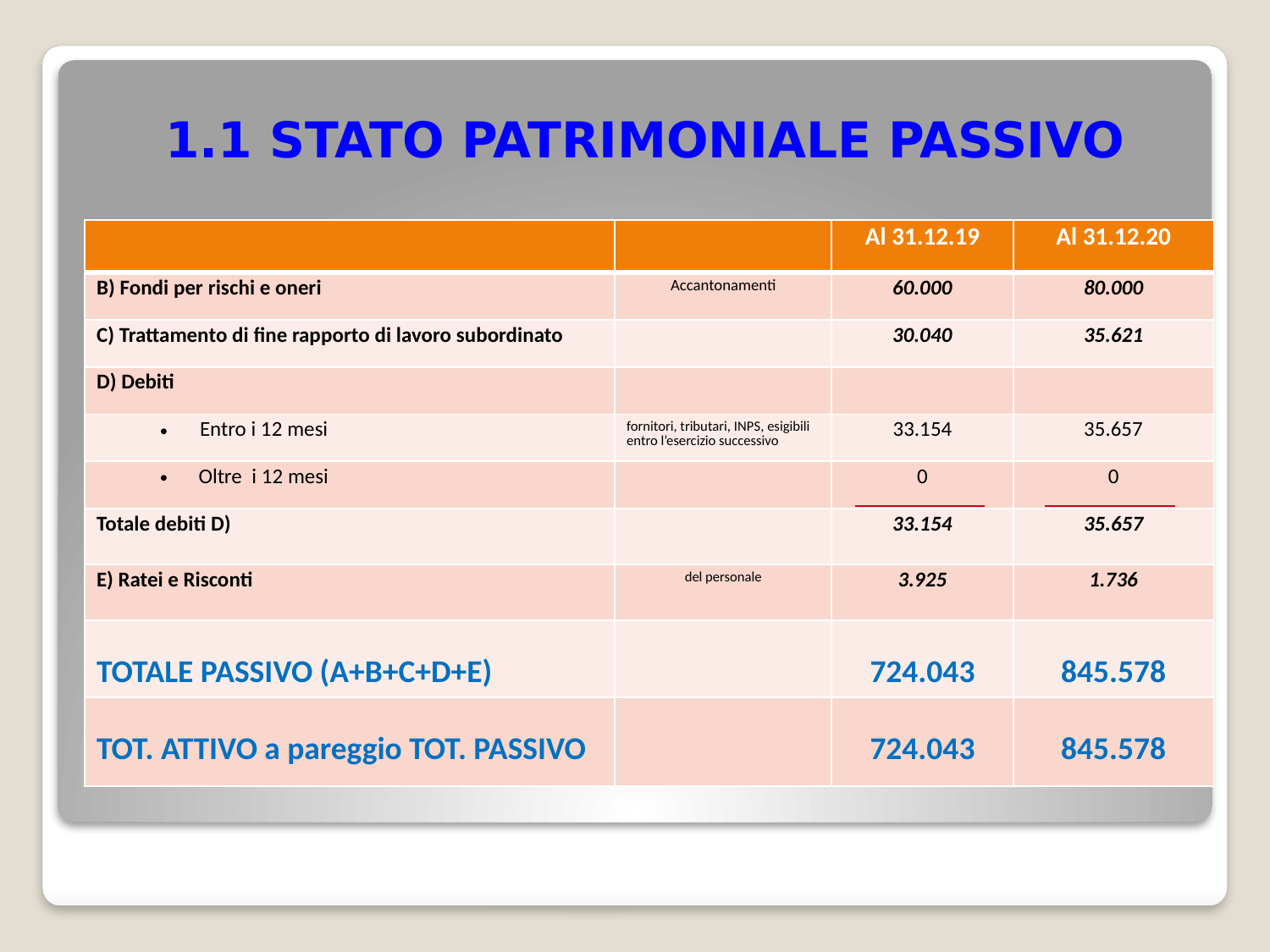

1.1 STATO PATRIMONIALE PASSIVO
|  |  | Al 31.12.19 | Al 31.12.20 |
| --- | --- | --- | --- |
| B) Fondi per rischi e oneri | Accantonamenti | 60.000 | 80.000 |
| C) Trattamento di fine rapporto di lavoro subordinato |  | 30.040 | 35.621 |
| D) Debiti |  |  |  |
| Entro i 12 mesi | fornitori, tributari, INPS, esigibili entro l’esercizio successivo | 33.154 | 35.657 |
| Oltre i 12 mesi |  | 0 | 0 |
| Totale debiti D) |  | 33.154 | 35.657 |
| E) Ratei e Risconti | del personale | 3.925 | 1.736 |
| TOTALE PASSIVO (A+B+C+D+E) |  | 724.043 | 845.578 |
| TOT. ATTIVO a pareggio TOT. PASSIVO |  | 724.043 | 845.578 |
18 giugno 2015  #ASSEMBLEA_INGBS_2015